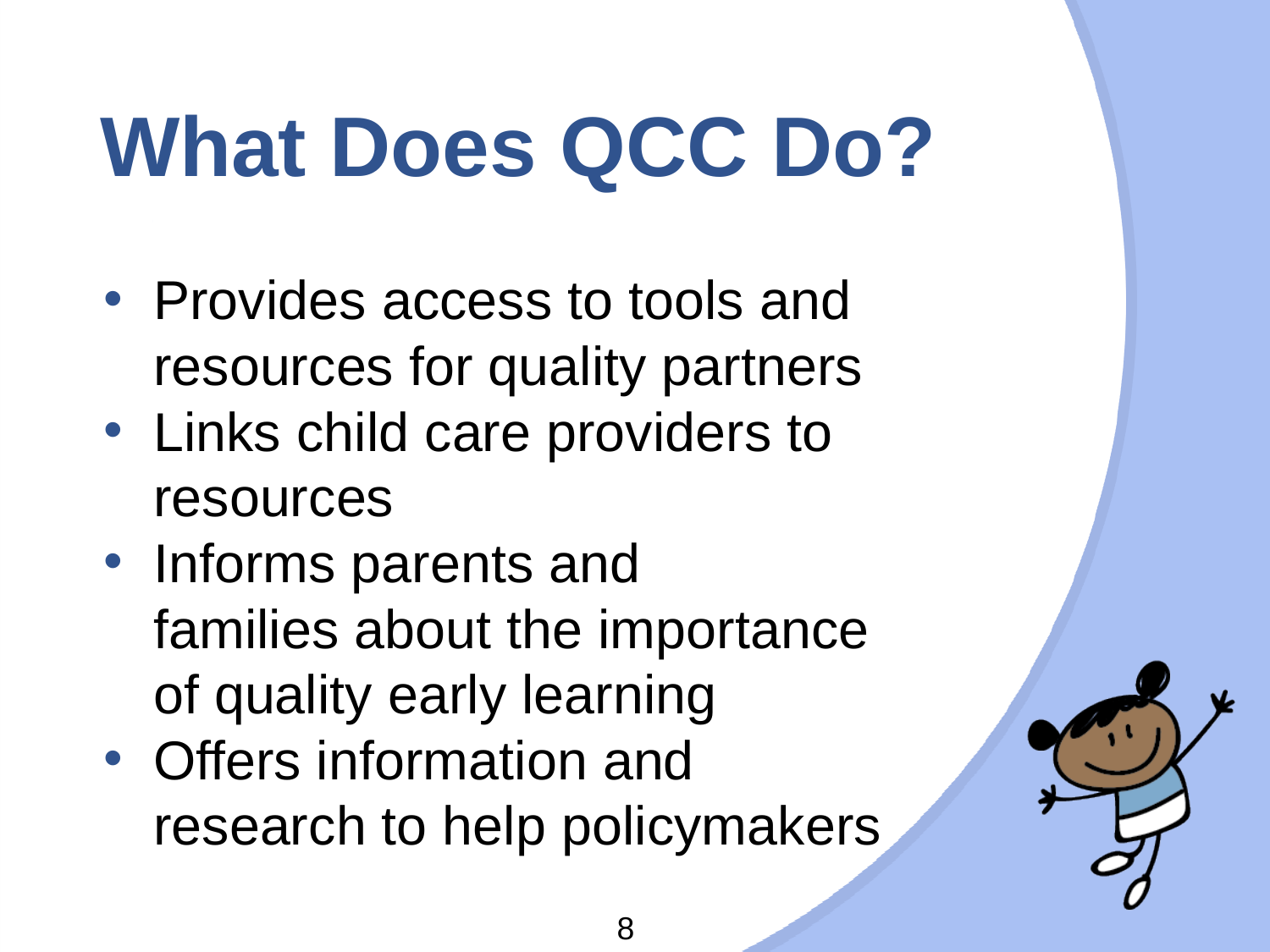

# What Does QCC Do?
Provides access to tools and resources for quality partners
Links child care providers to resources
Informs parents and families about the importance of quality early learning
Offers information and research to help policymakers
8